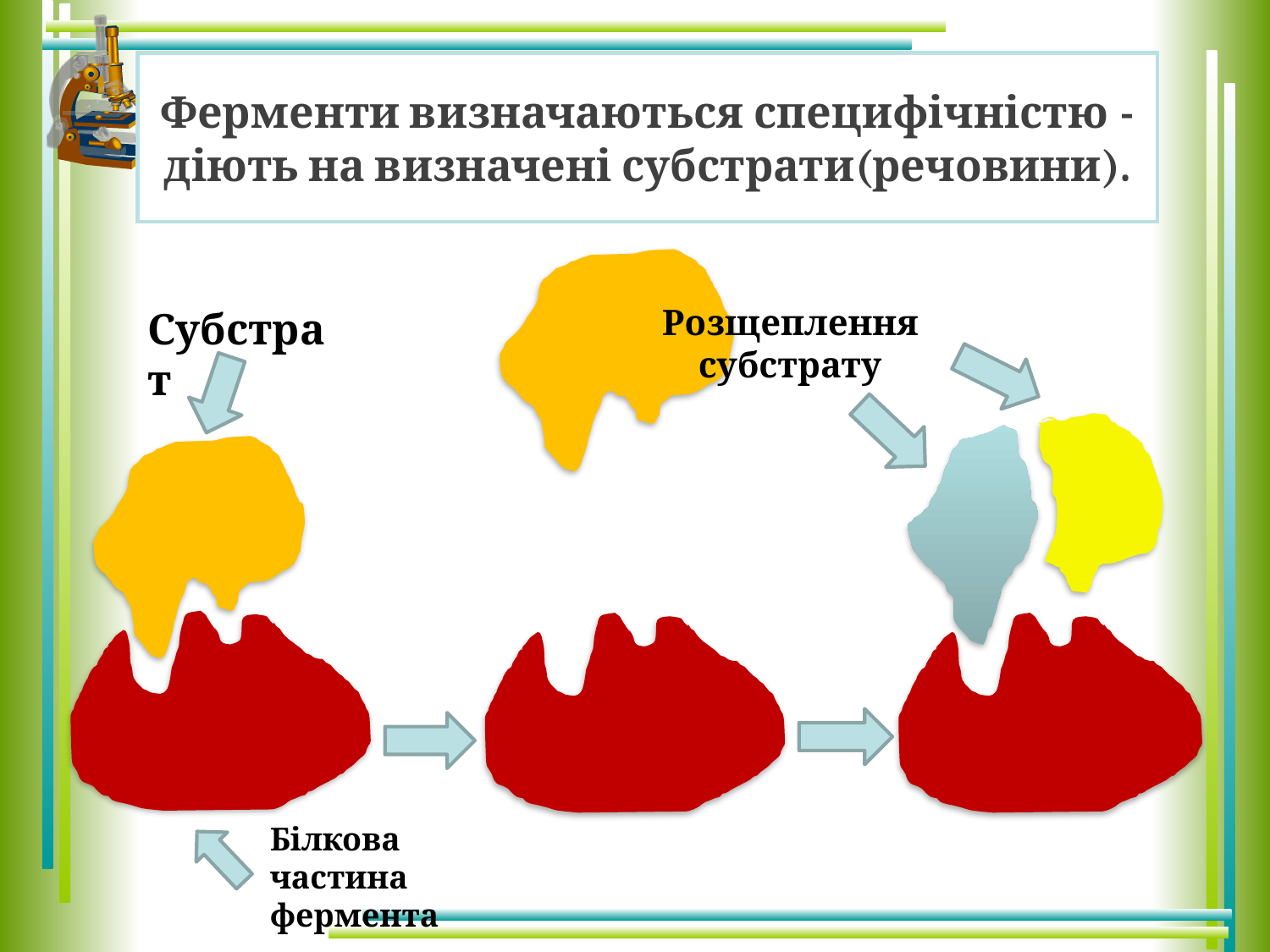

# Ферменти визначаються специфічністю - діють на визначені субстрати(речовини).

Розщеплення субстрату
Субстрат

Білкова частина фермента